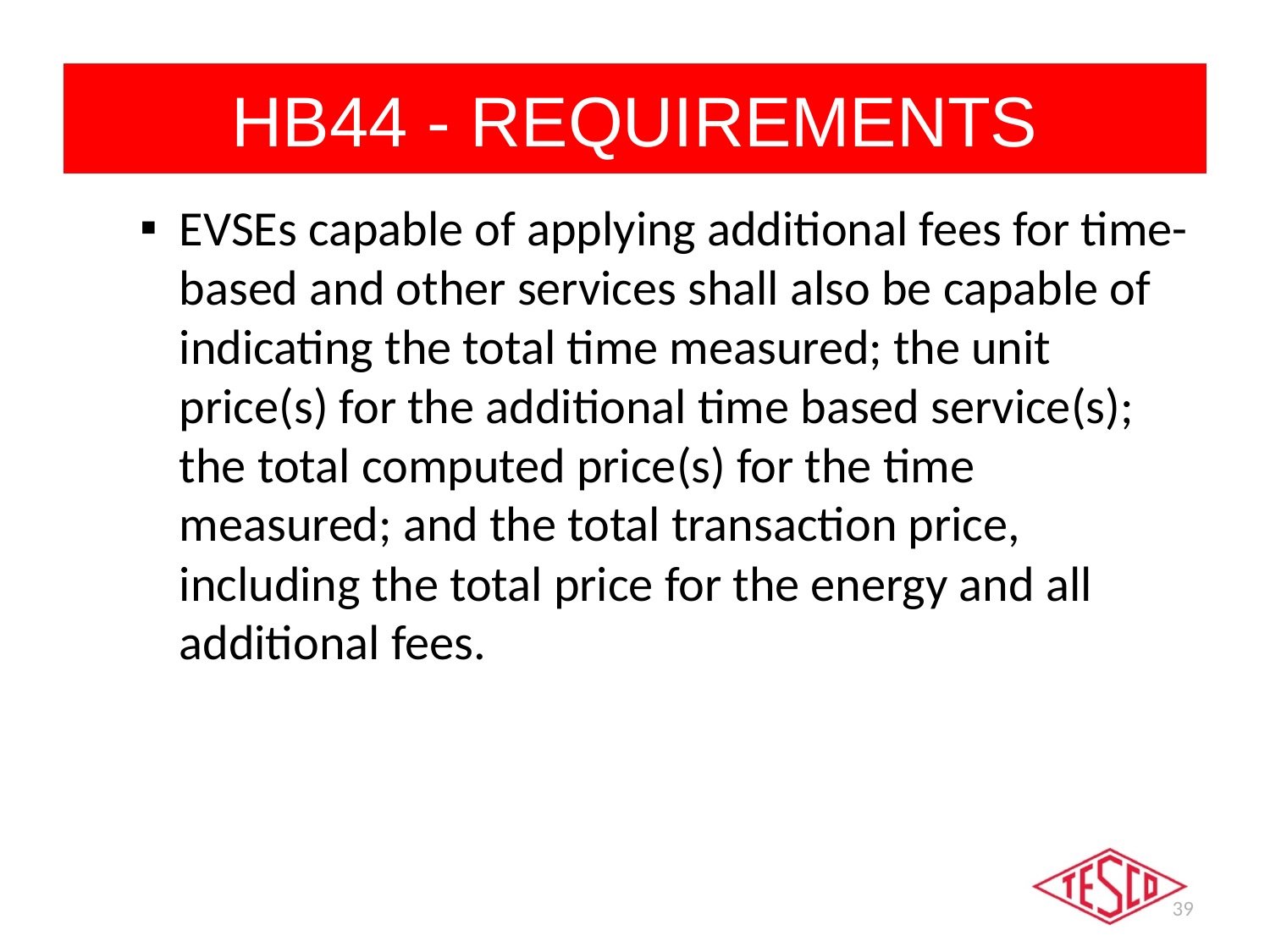

# HB44 - REQUIREMENTS
EVSEs capable of applying additional fees for time-based and other services shall also be capable of indicating the total time measured; the unit price(s) for the additional time based service(s); the total computed price(s) for the time measured; and the total transaction price, including the total price for the energy and all additional fees.

39